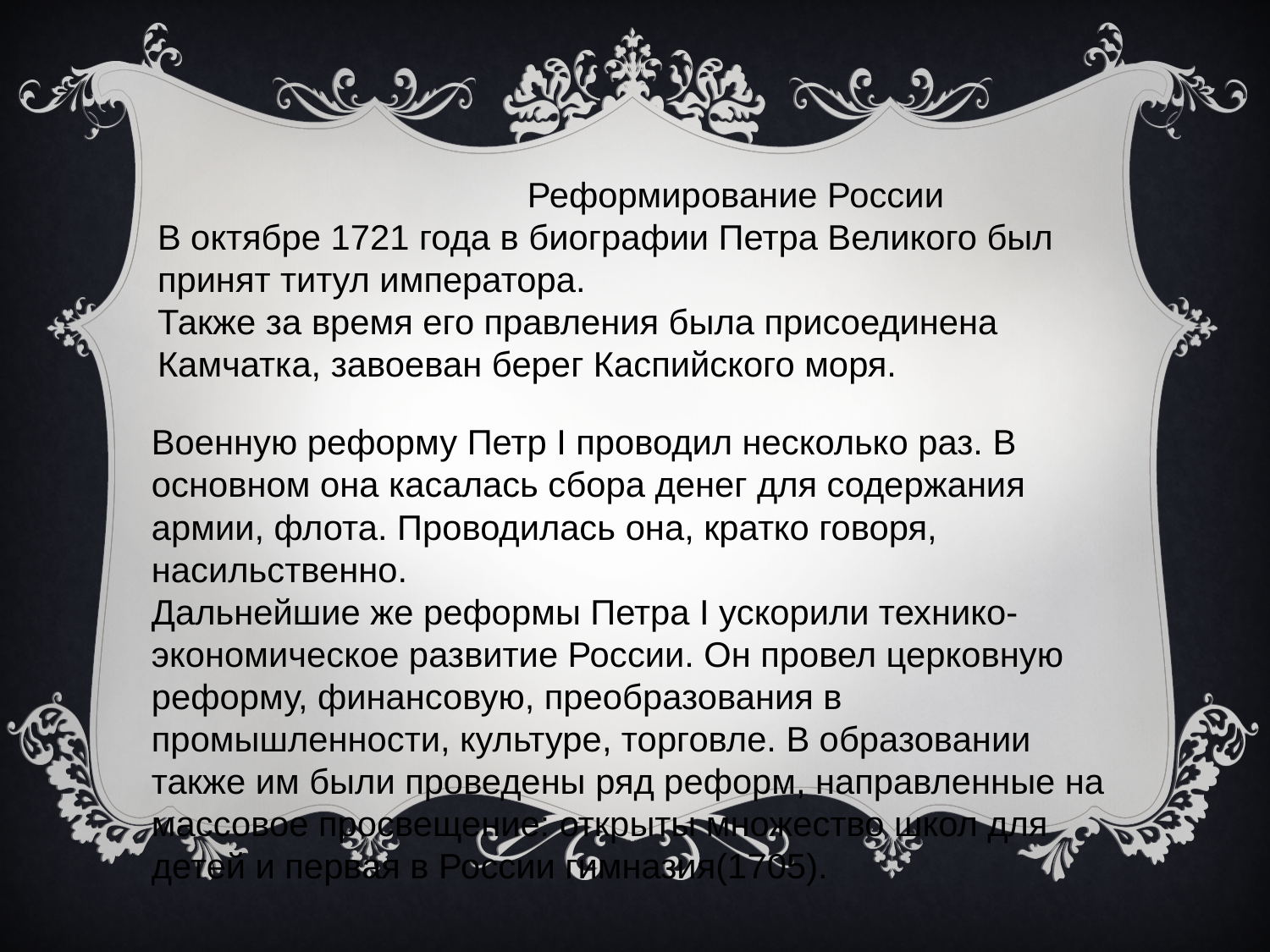

Реформирование России
В октябре 1721 года в биографии Петра Великого был принят титул императора.
Также за время его правления была присоединена Камчатка, завоеван берег Каспийского моря.
Военную реформу Петр I проводил несколько раз. В основном она касалась сбора денег для содержания армии, флота. Проводилась она, кратко говоря, насильственно.
Дальнейшие же реформы Петра I ускорили технико-экономическое развитие России. Он провел церковную реформу, финансовую, преобразования в промышленности, культуре, торговле. В образовании также им были проведены ряд реформ, направленные на массовое просвещение: открыты множество школ для детей и первая в России гимназия(1705).